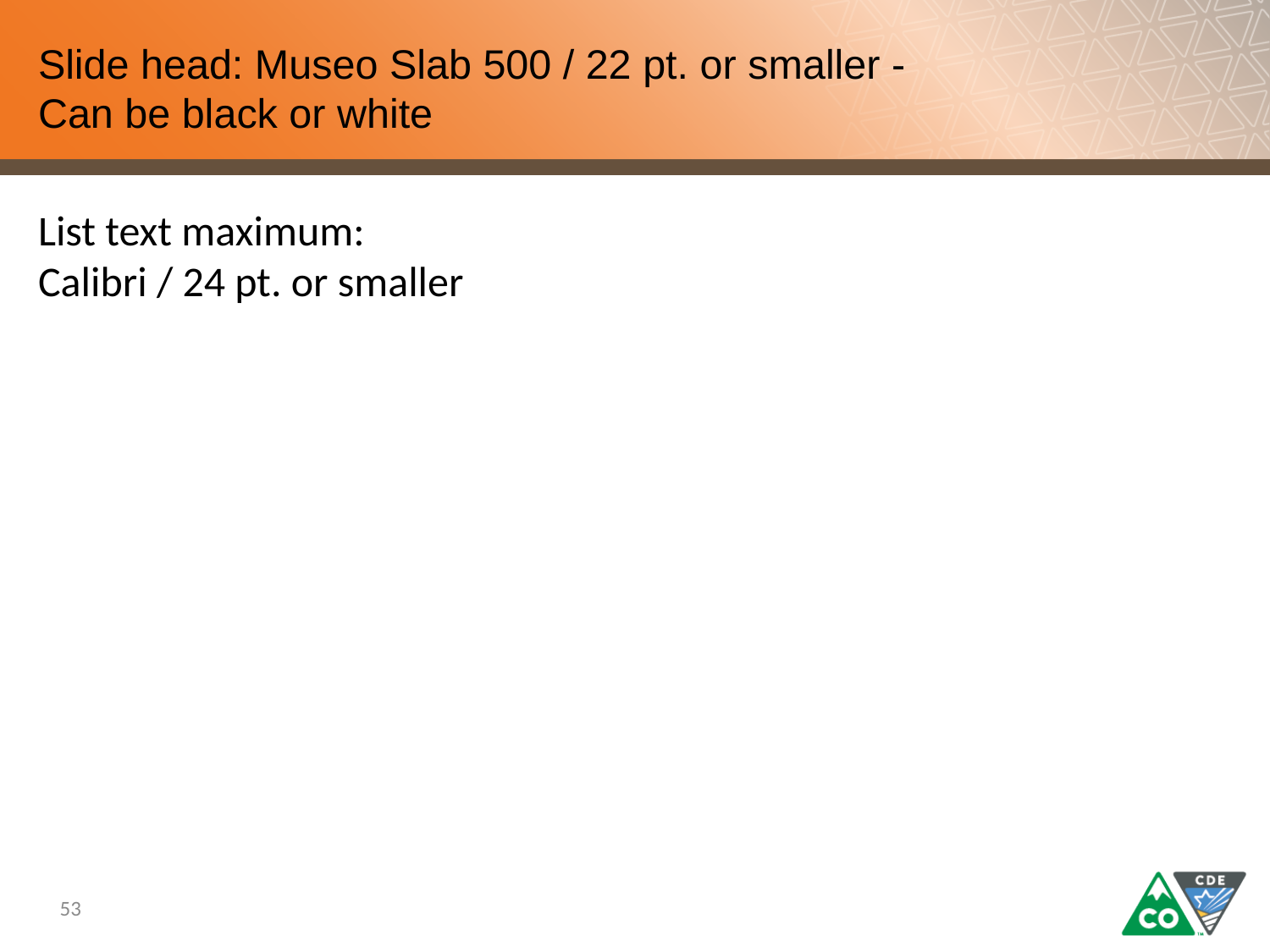

# Slide head: Museo Slab 500 / 22 pt. or smaller - Can be black or white
List text maximum:
Calibri / 24 pt. or smaller

53